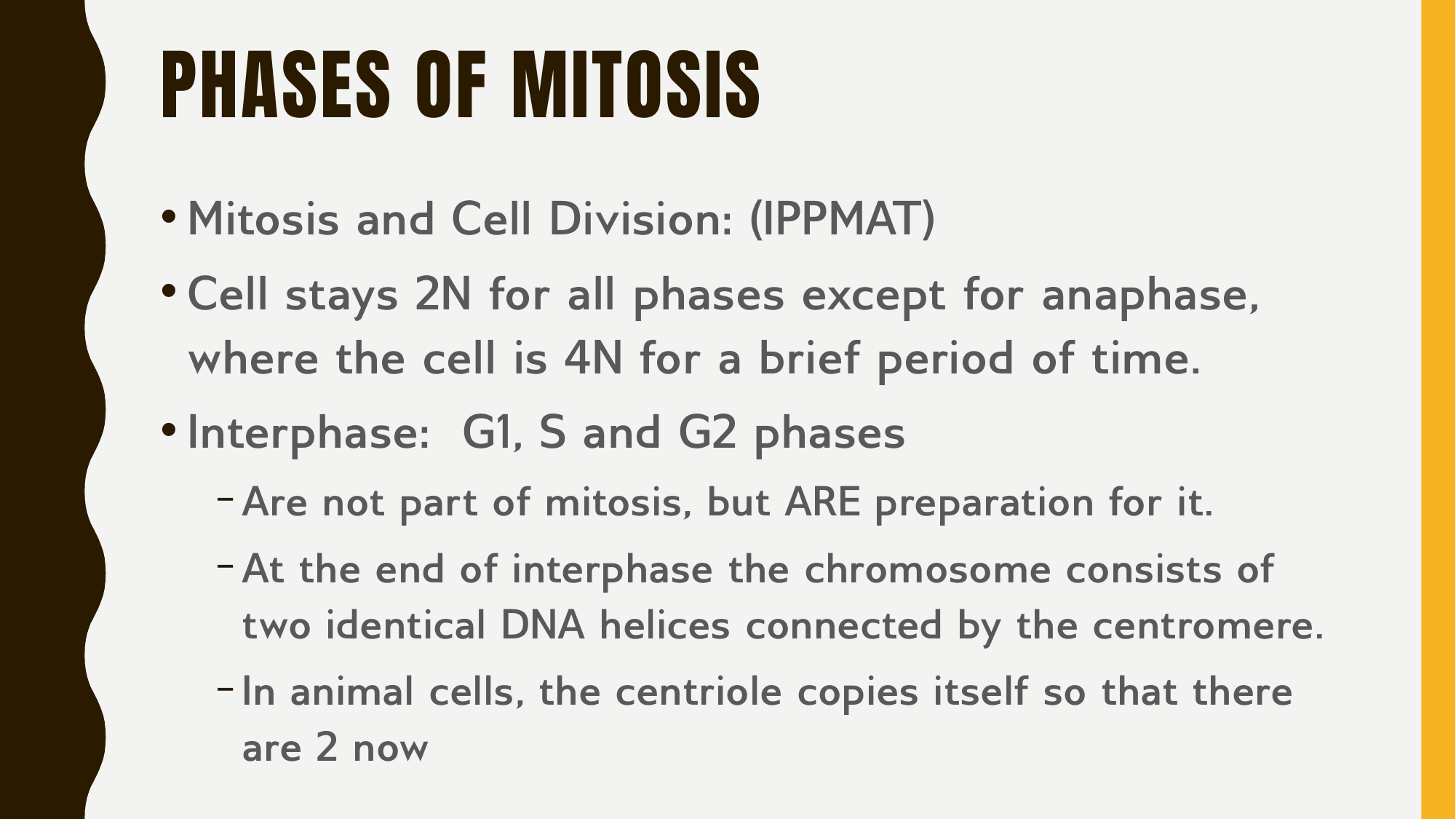

# Phases of mitosis
Mitosis and Cell Division: (IPPMAT)
Cell stays 2N for all phases except for anaphase, where the cell is 4N for a brief period of time.
Interphase:  G1, S and G2 phases
Are not part of mitosis, but ARE preparation for it.
At the end of interphase the chromosome consists of two identical DNA helices connected by the centromere.
In animal cells, the centriole copies itself so that there are 2 now